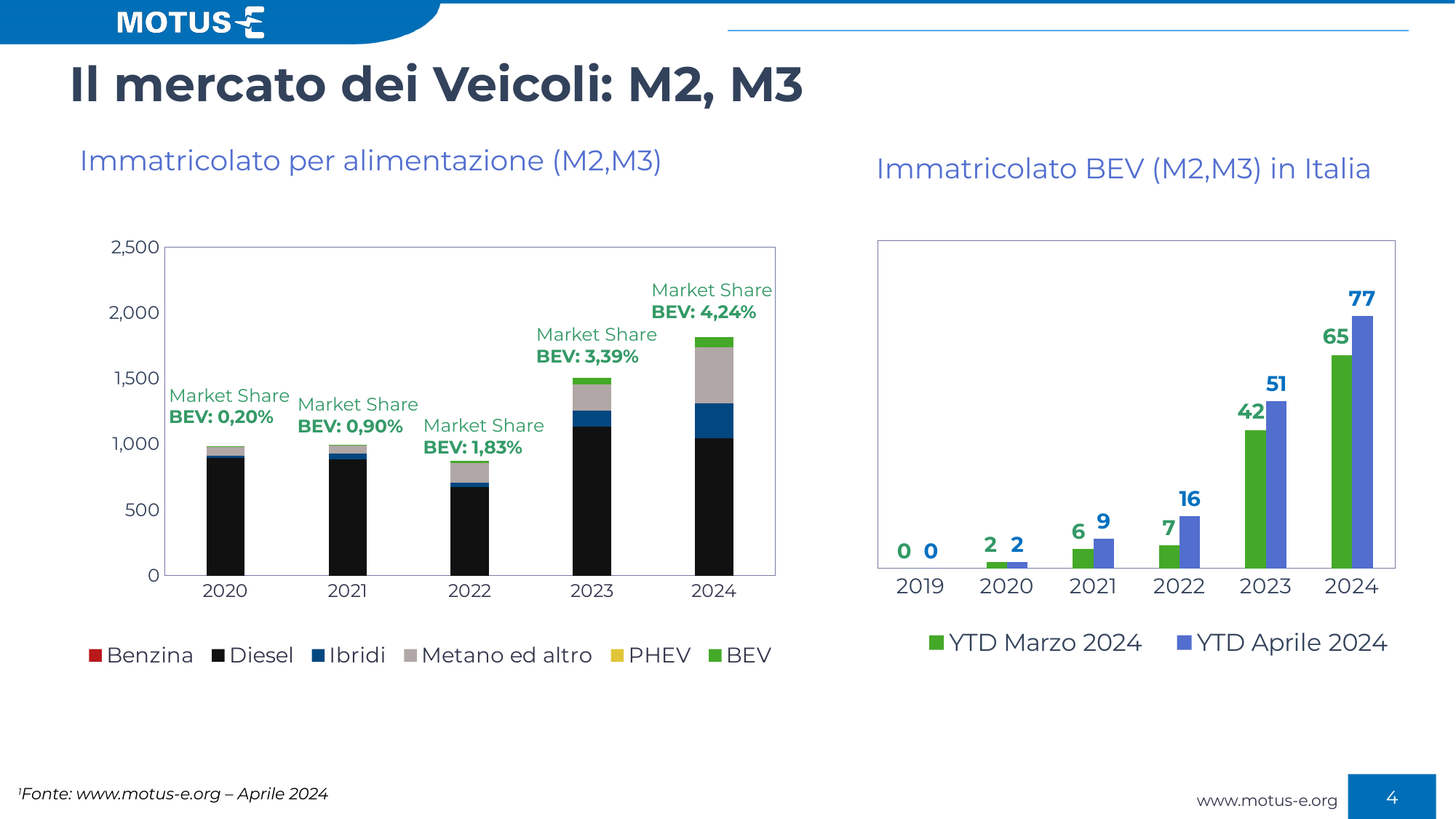

Il mercato dei Veicoli: M2, M3
Immatricolato per alimentazione (M2,M3)
Immatricolato BEV (M2,M3) in Italia

### Chart

| Category | YTD Marzo 2024 | YTD Aprile 2024 |
|---|---|---|
| 2019 | 0.0 | 0.0 |
| 2020 | 2.0 | 2.0 |
| 2021 | 6.0 | 9.0 |
| 2022 | 7.0 | 16.0 |
| 2023 | 42.0 | 51.0 |
| 2024 | 65.0 | 77.0 |

[unsupported chart]

Market Share
BEV: 4,24%
Market Share
BEV: 3,39%
Market Share
BEV: 0,20%
Market Share
BEV: 0,90%
Market Share
BEV: 1,83%
1Fonte: www.motus-e.org – Aprile 2024